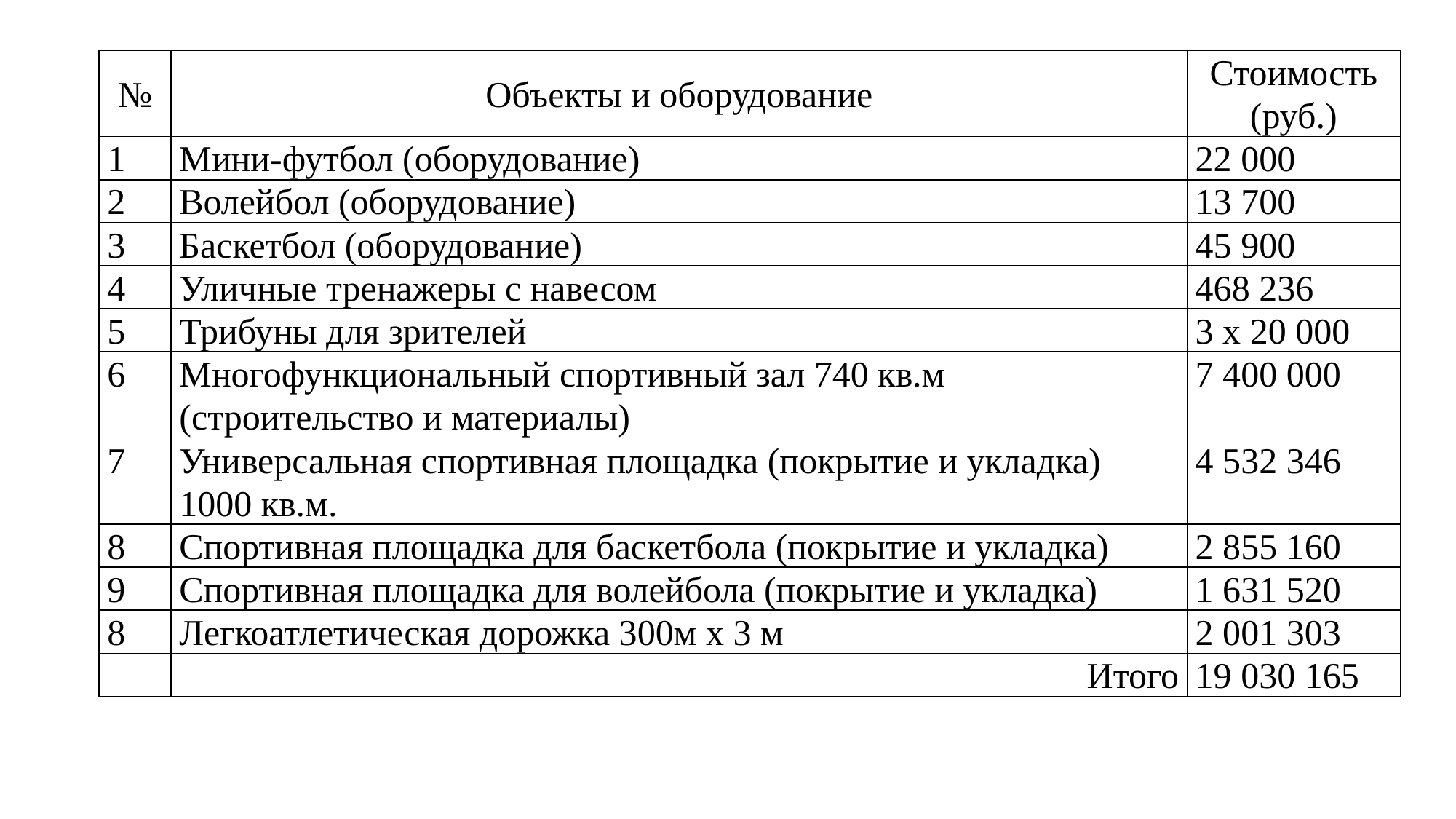

| № | Объекты и оборудование | Стоимость (руб.) |
| --- | --- | --- |
| 1 | Мини-футбол (оборудование) | 22 000 |
| 2 | Волейбол (оборудование) | 13 700 |
| 3 | Баскетбол (оборудование) | 45 900 |
| 4 | Уличные тренажеры с навесом | 468 236 |
| 5 | Трибуны для зрителей | 3 х 20 000 |
| 6 | Многофункциональный спортивный зал 740 кв.м (строительство и материалы) | 7 400 000 |
| 7 | Универсальная спортивная площадка (покрытие и укладка) 1000 кв.м. | 4 532 346 |
| 8 | Спортивная площадка для баскетбола (покрытие и укладка) | 2 855 160 |
| 9 | Спортивная площадка для волейбола (покрытие и укладка) | 1 631 520 |
| 8 | Легкоатлетическая дорожка 300м х 3 м | 2 001 303 |
|  | Итого | 19 030 165 |